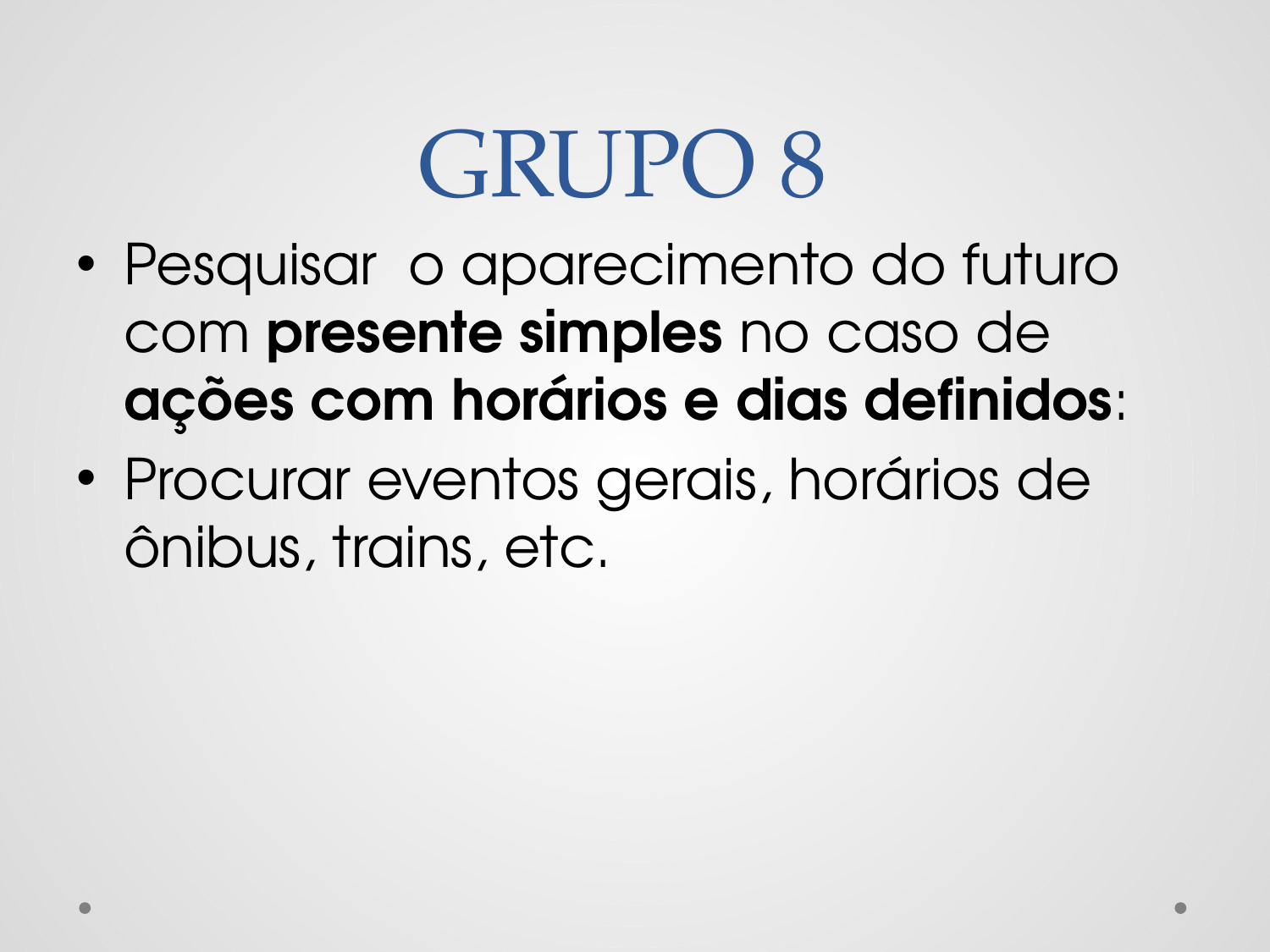

# GRUPO 8
Pesquisar  o aparecimento do futuro com presente simples no caso de ações com horários e dias definidos:
Procurar eventos gerais, horários de ônibus, trains, etc.